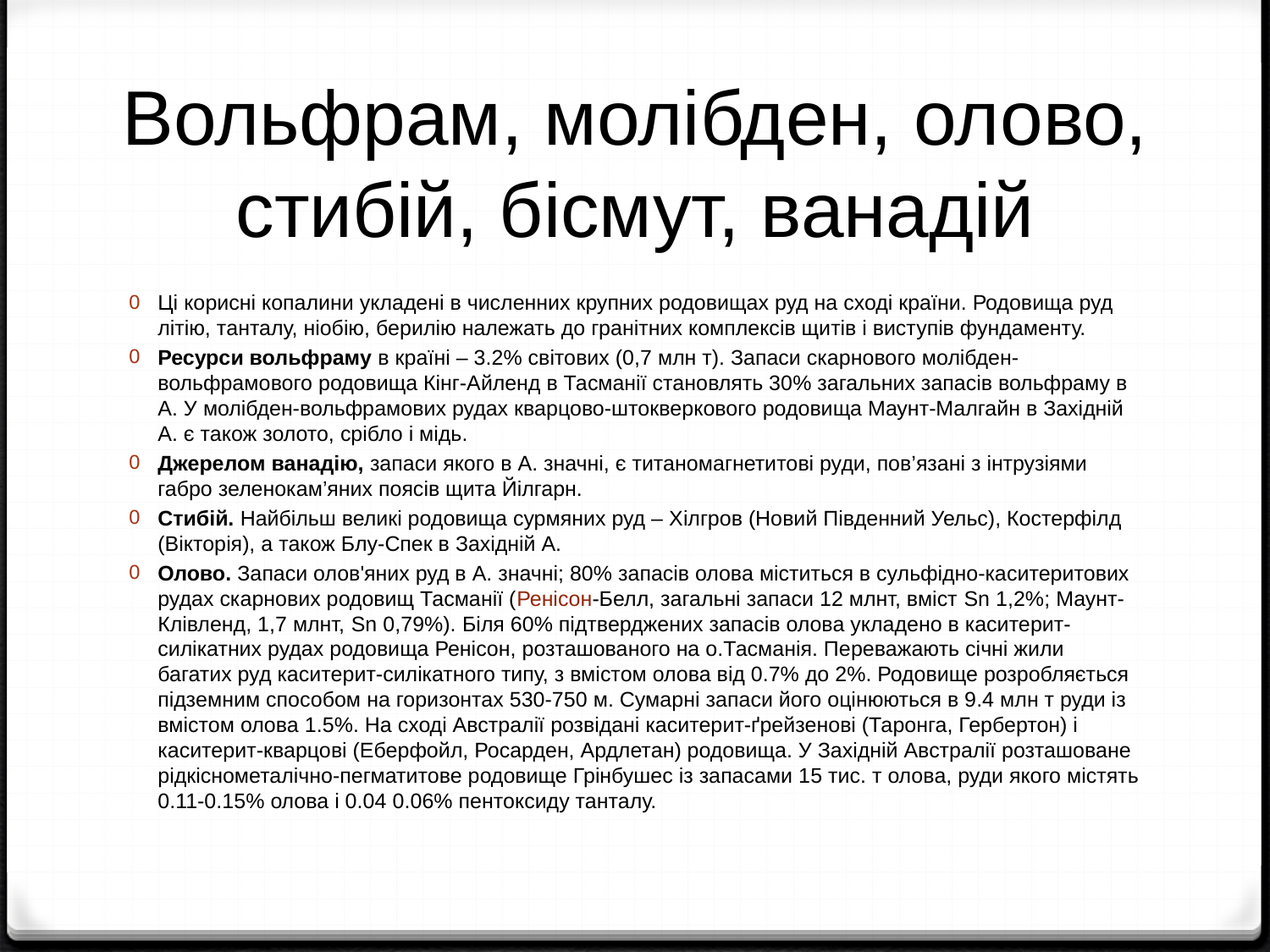

# Вольфрам, молібден, олово, стибій, бісмут, ванадій
Ці корисні копалини укладені в численних крупних родовищах руд на сході країни. Родовища руд літію, танталу, ніобію, берилію належать до гранітних комплексів щитів і виступів фундаменту.
Ресурси вольфраму в країні – 3.2% світових (0,7 млн т). Запаси скарнового молібден-вольфрамового родовища Кінг-Айленд в Тасманії становлять 30% загальних запасів вольфраму в А. У молібден-вольфрамових рудах кварцово-штокверкового родовища Маунт-Малгайн в Західній А. є також золото, срібло і мідь.
Джерелом ванадію, запаси якого в А. значні, є титаномагнетитові руди, пов’язані з інтрузіями габро зеленокам’яних поясів щита Йілгарн.
Стибій. Найбільш великі родовища сурмяних руд – Хілгров (Новий Південний Уельс), Костерфілд (Вікторія), а також Блу-Спек в Західній А.
Олово. Запаси олов'яних руд в А. значні; 80% запасів олова міститься в сульфідно-каситеритових рудах скарнових родовищ Тасманії (Ренісон-Белл, загальні запаси 12 млнт, вміст Sn 1,2%; Маунт-Клівленд, 1,7 млнт, Sn 0,79%). Біля 60% підтверджених запасів олова укладено в каситерит-силікатних рудах родовища Ренісон, розташованого на о.Тасманія. Переважають січні жили багатих руд каситерит-силікатного типу, з вмістом олова від 0.7% до 2%. Родовище розробляється підземним способом на горизонтах 530-750 м. Сумарні запаси його оцінюються в 9.4 млн т руди із вмістом олова 1.5%. На сході Австралії розвідані каситерит-ґрейзенові (Таронга, Гербертон) і каситерит-кварцові (Еберфойл, Росарден, Ардлетан) родовища. У Західній Австралії розташоване рідкіснометалічно-пегматитове родовище Грінбушес із запасами 15 тис. т олова, руди якого містять 0.11-0.15% олова і 0.04 0.06% пентоксиду танталу.